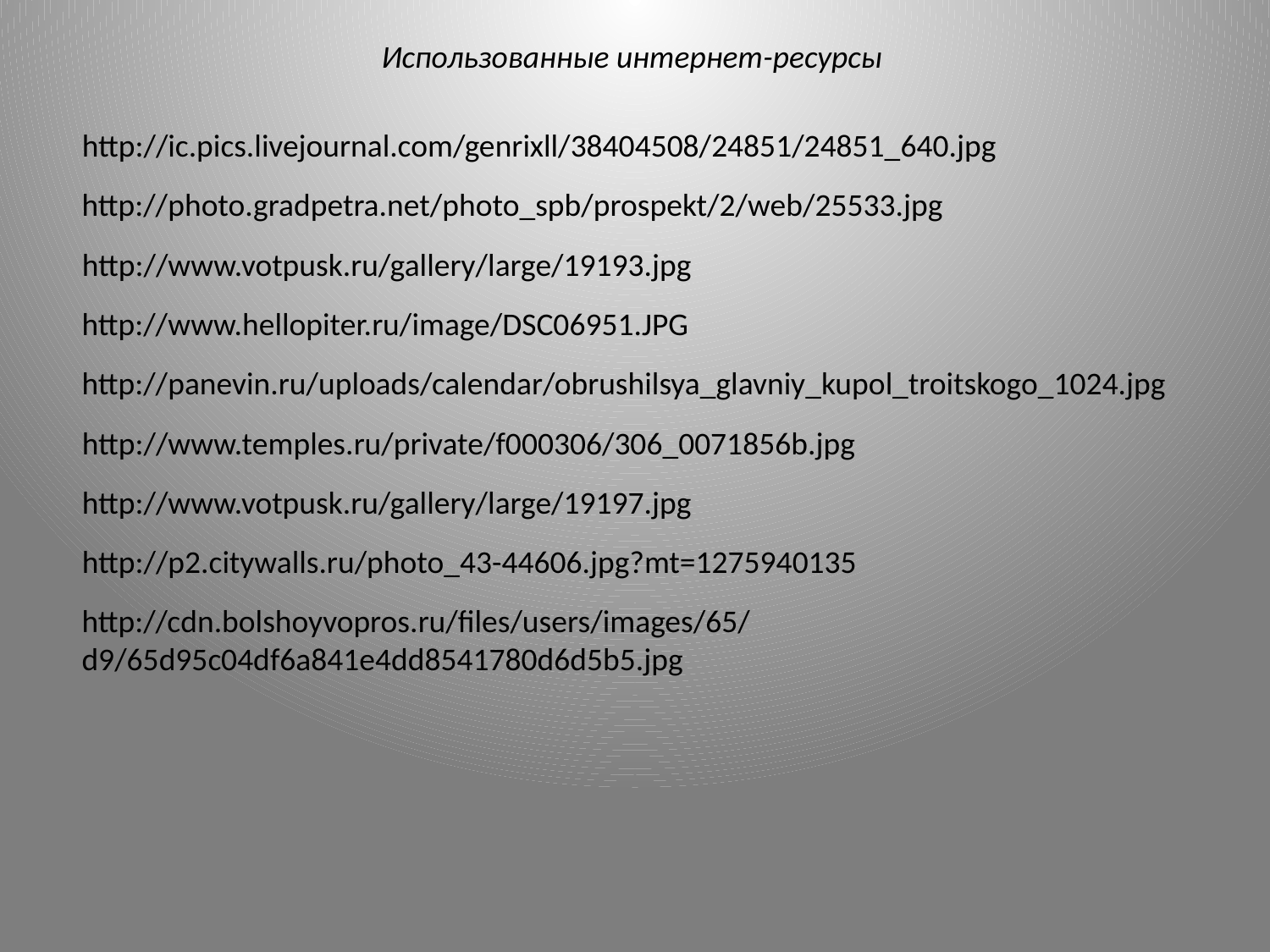

Использованные интернет-ресурсы
http://ic.pics.livejournal.com/genrixll/38404508/24851/24851_640.jpg
http://photo.gradpetra.net/photo_spb/prospekt/2/web/25533.jpg
http://www.votpusk.ru/gallery/large/19193.jpg
http://www.hellopiter.ru/image/DSC06951.JPG
http://panevin.ru/uploads/calendar/obrushilsya_glavniy_kupol_troitskogo_1024.jpg
http://www.temples.ru/private/f000306/306_0071856b.jpg
http://www.votpusk.ru/gallery/large/19197.jpg
http://p2.citywalls.ru/photo_43-44606.jpg?mt=1275940135
http://cdn.bolshoyvopros.ru/files/users/images/65/d9/65d95c04df6a841e4dd8541780d6d5b5.jpg